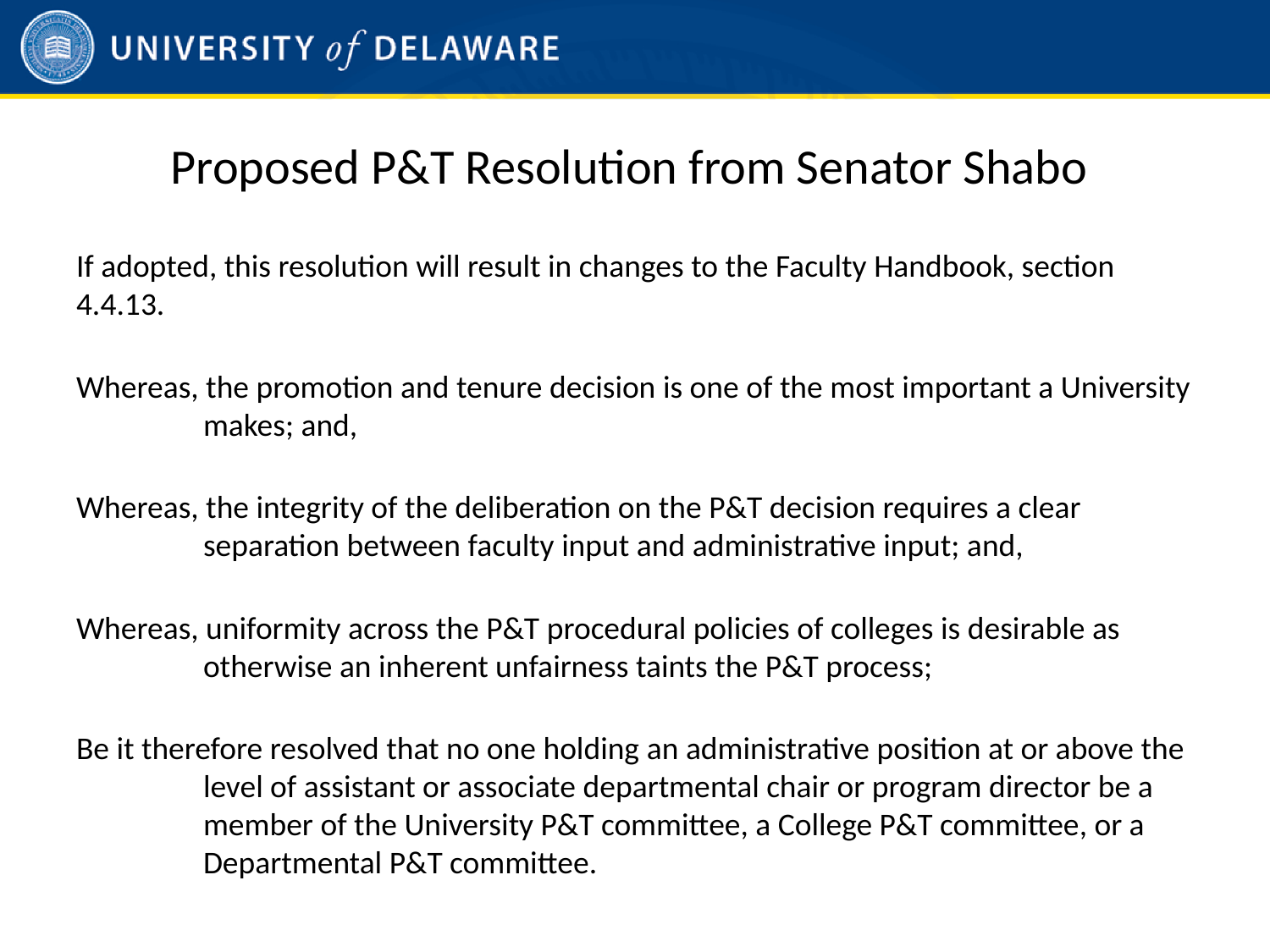

# Proposed P&T Resolution from Senator Shabo
If adopted, this resolution will result in changes to the Faculty Handbook, section 4.4.13.
Whereas, the promotion and tenure decision is one of the most important a University makes; and,
Whereas, the integrity of the deliberation on the P&T decision requires a clear separation between faculty input and administrative input; and,
Whereas, uniformity across the P&T procedural policies of colleges is desirable as otherwise an inherent unfairness taints the P&T process;
Be it therefore resolved that no one holding an administrative position at or above the level of assistant or associate departmental chair or program director be a member of the University P&T committee, a College P&T committee, or a Departmental P&T committee.